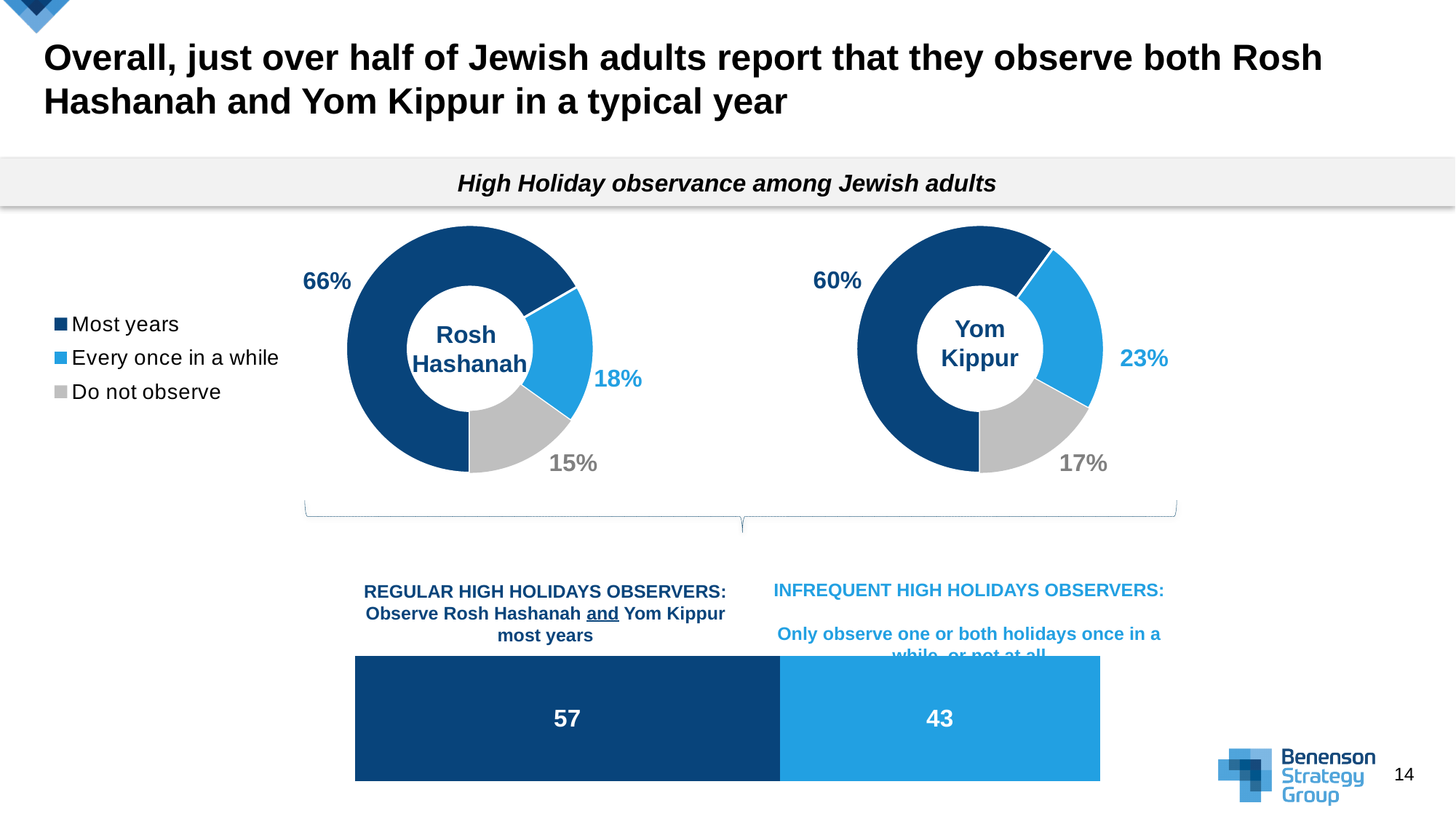

# Overall, just over half of Jewish adults report that they observe both Rosh Hashanah and Yom Kippur in a typical year

High Holiday observance among Jewish adults

### Chart

| Category | Sales |
|---|---|
| Yes, most years | 66.0 |
| Yes, every once in a while | 18.0 |
| No | 15.0 |

### Chart

| Category | Sales |
|---|---|
| Yes, most years | 60.0 |
| Yes, every once in a while | 23.0 |
| No | 17.0 |
60%
66%

### Chart

| Category | Sales |
|---|---|
| Most years | None |
| Every once in a while | None |
| Do not observe | None |
Yom
Kippur
Rosh
Hashanah
23%
18%
17%
15%
INFREQUENT HIGH HOLIDAYS OBSERVERS:
Only observe one or both holidays once in a while, or not at all
REGULAR HIGH HOLIDAYS OBSERVERS: Observe Rosh Hashanah and Yom Kippur most years

### Chart

| Category | Regular Observers | Infrequent Observers |
|---|---|---|
| 2020 | 57.0 | 43.0 |